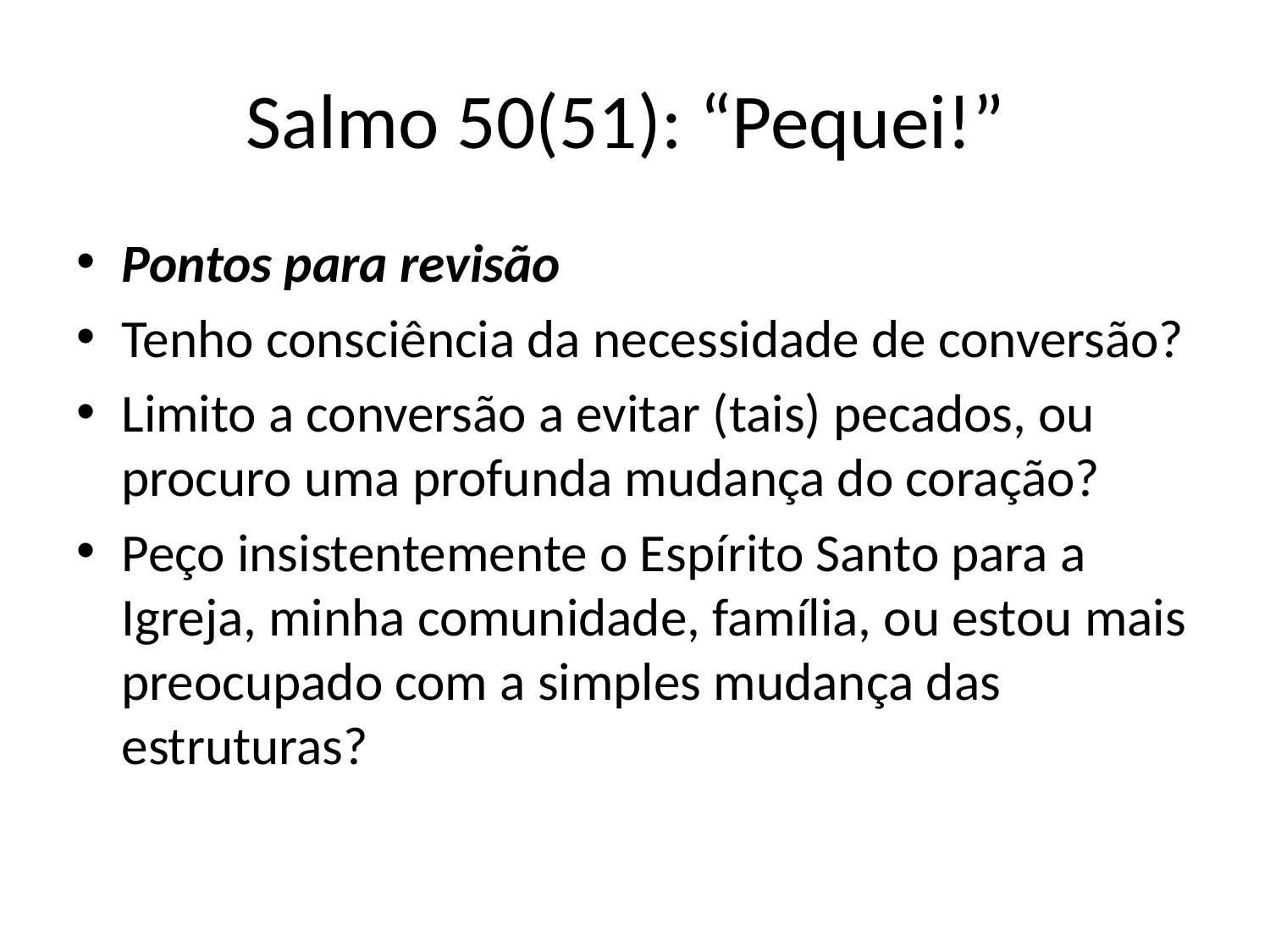

# Salmo 50(51): “Pequei!”
Pontos para revisão
Tenho consciência da necessidade de conversão?
Limito a conversão a evitar (tais) pecados, ou procuro uma profunda mudança do coração?
Peço insistentemente o Espírito Santo para a Igreja, minha comunidade, família, ou estou mais preocupado com a simples mudança das estruturas?